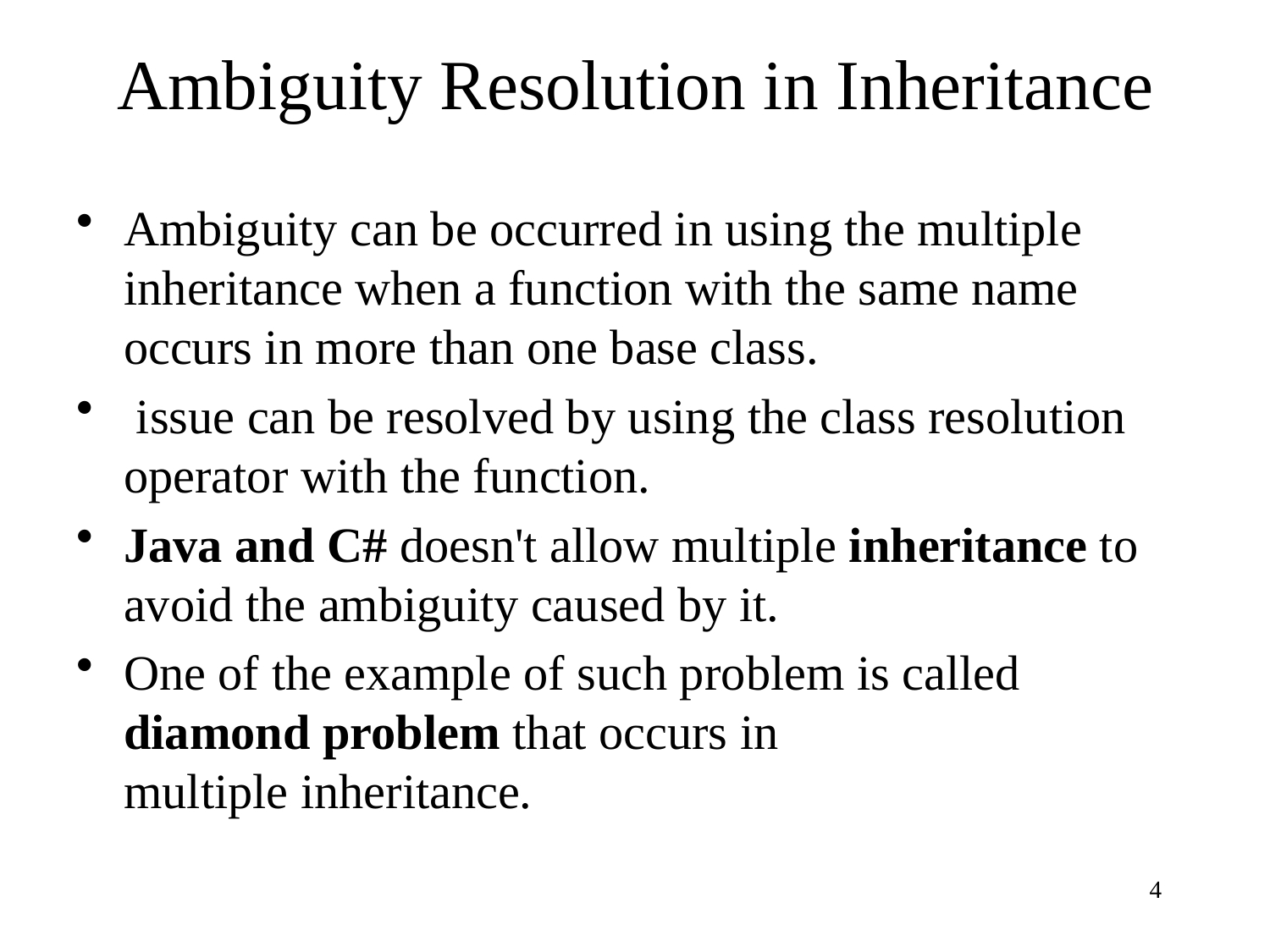

# Ambiguity Resolution in Inheritance
Ambiguity can be occurred in using the multiple inheritance when a function with the same name occurs in more than one base class.
 issue can be resolved by using the class resolution operator with the function.
Java and C# doesn't allow multiple inheritance to avoid the ambiguity caused by it.
One of the example of such problem is called diamond problem that occurs in multiple inheritance.
4